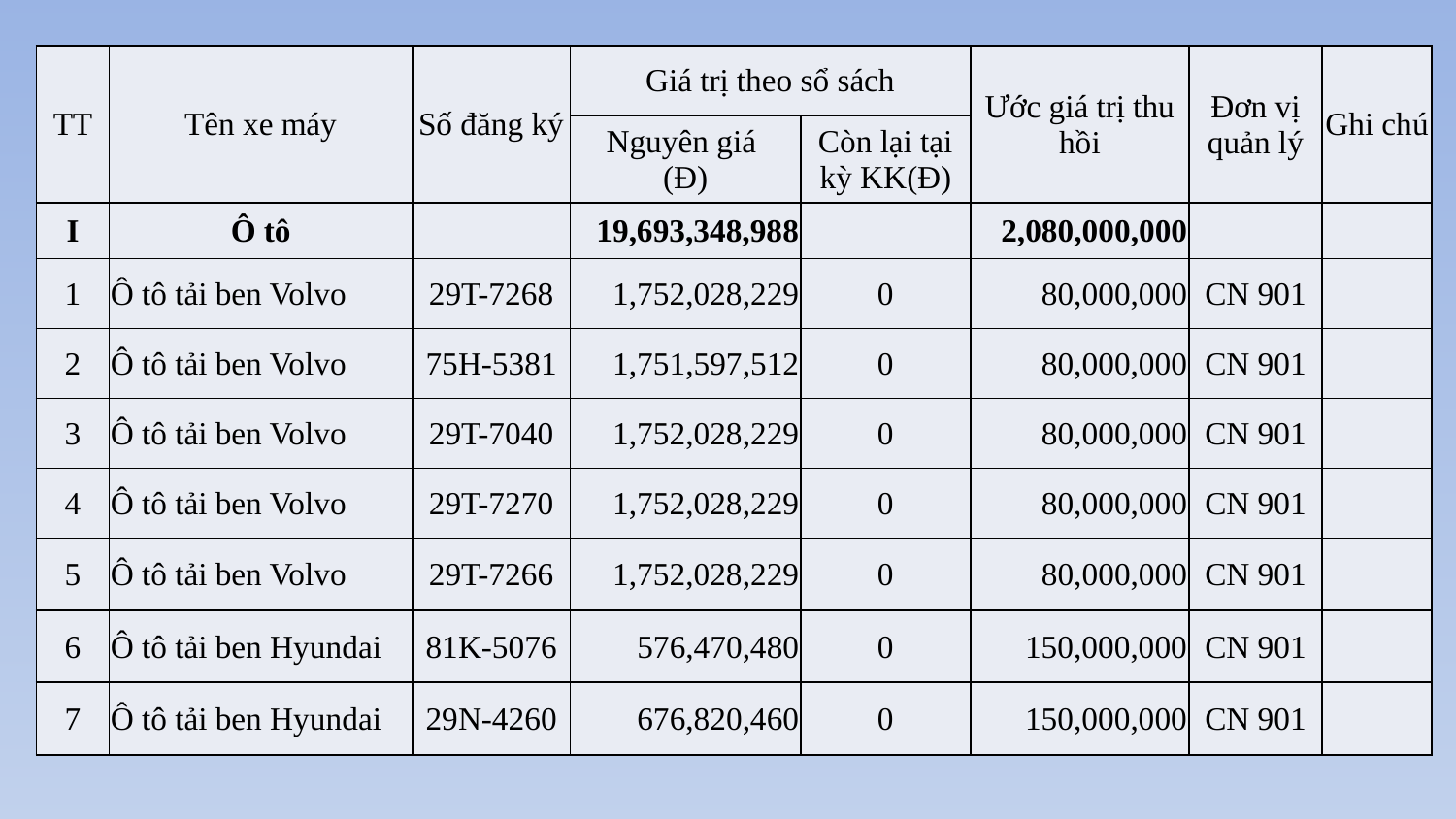

| TT | Tên xe máy | Số đăng ký | Giá trị theo sổ sách |  | Ước giá trị thu hồi | Đơn vị quản lý | Ghi chú |
| --- | --- | --- | --- | --- | --- | --- | --- |
|  |  |  | Nguyên giá (Đ) | Còn lại tại kỳ KK(Đ) |  |  |  |
| I | Ô tô |  | 19,693,348,988 |  | 2,080,000,000 |  |  |
| 1 | Ô tô tải ben Volvo | 29T-7268 | 1,752,028,229 | 0 | 80,000,000 | CN 901 |  |
| 2 | Ô tô tải ben Volvo | 75H-5381 | 1,751,597,512 | 0 | 80,000,000 | CN 901 |  |
| 3 | Ô tô tải ben Volvo | 29T-7040 | 1,752,028,229 | 0 | 80,000,000 | CN 901 |  |
| 4 | Ô tô tải ben Volvo | 29T-7270 | 1,752,028,229 | 0 | 80,000,000 | CN 901 |  |
| 5 | Ô tô tải ben Volvo | 29T-7266 | 1,752,028,229 | 0 | 80,000,000 | CN 901 |  |
| 6 | Ô tô tải ben Hyundai | 81K-5076 | 576,470,480 | 0 | 150,000,000 | CN 901 |  |
| 7 | Ô tô tải ben Hyundai | 29N-4260 | 676,820,460 | 0 | 150,000,000 | CN 901 |  |